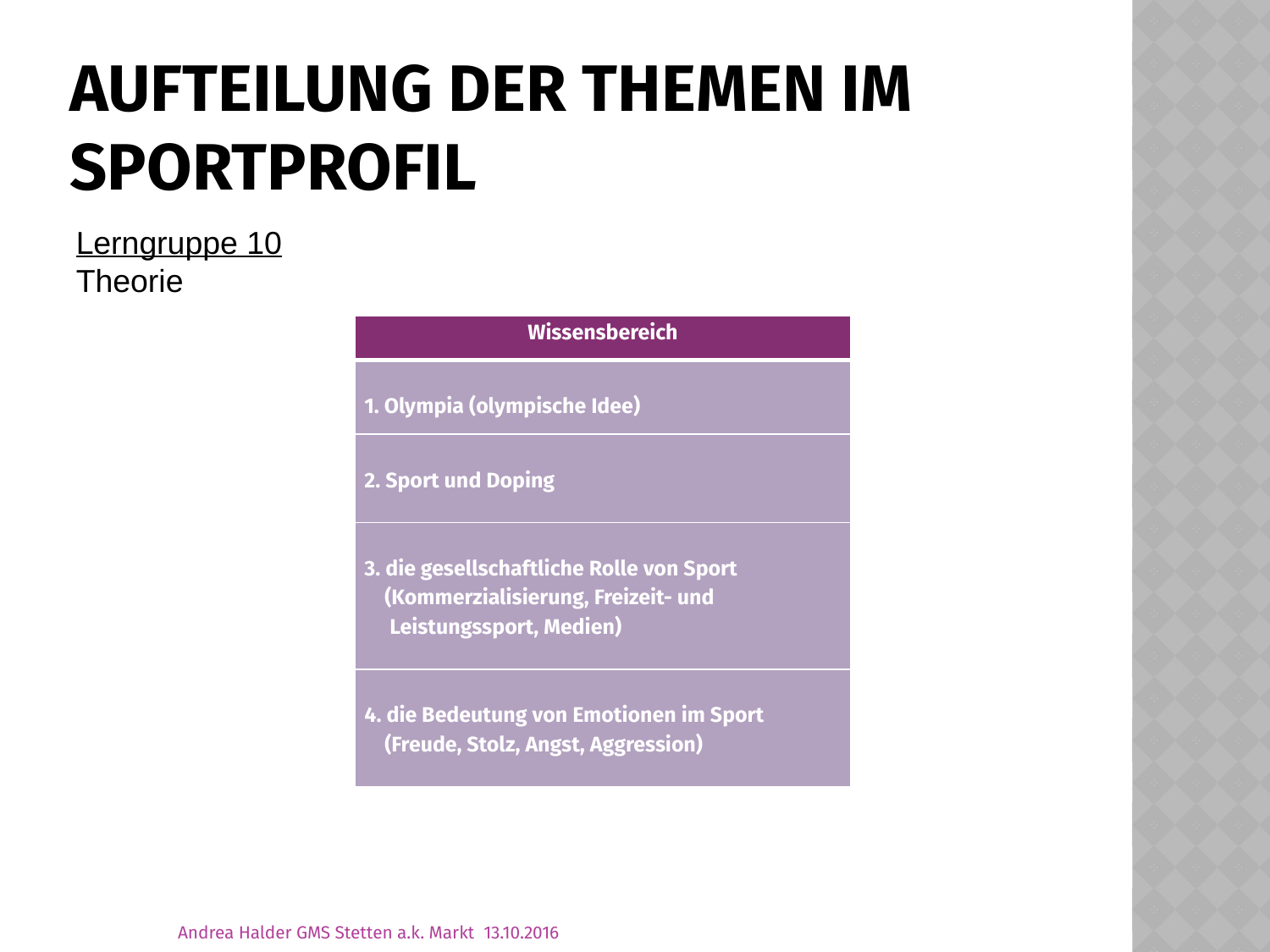

# Aufteilung der Themen im Sportprofil
Lerngruppe 10
Theorie
| Wissensbereich |
| --- |
| 1. Olympia (olympische Idee) |
| 2. Sport und Doping |
| 3. die gesellschaftliche Rolle von Sport (Kommerzialisierung, Freizeit- und Leistungssport, Medien) |
| 4. die Bedeutung von Emotionen im Sport (Freude, Stolz, Angst, Aggression) |
Andrea Halder GMS Stetten a.k. Markt  13.10.2016